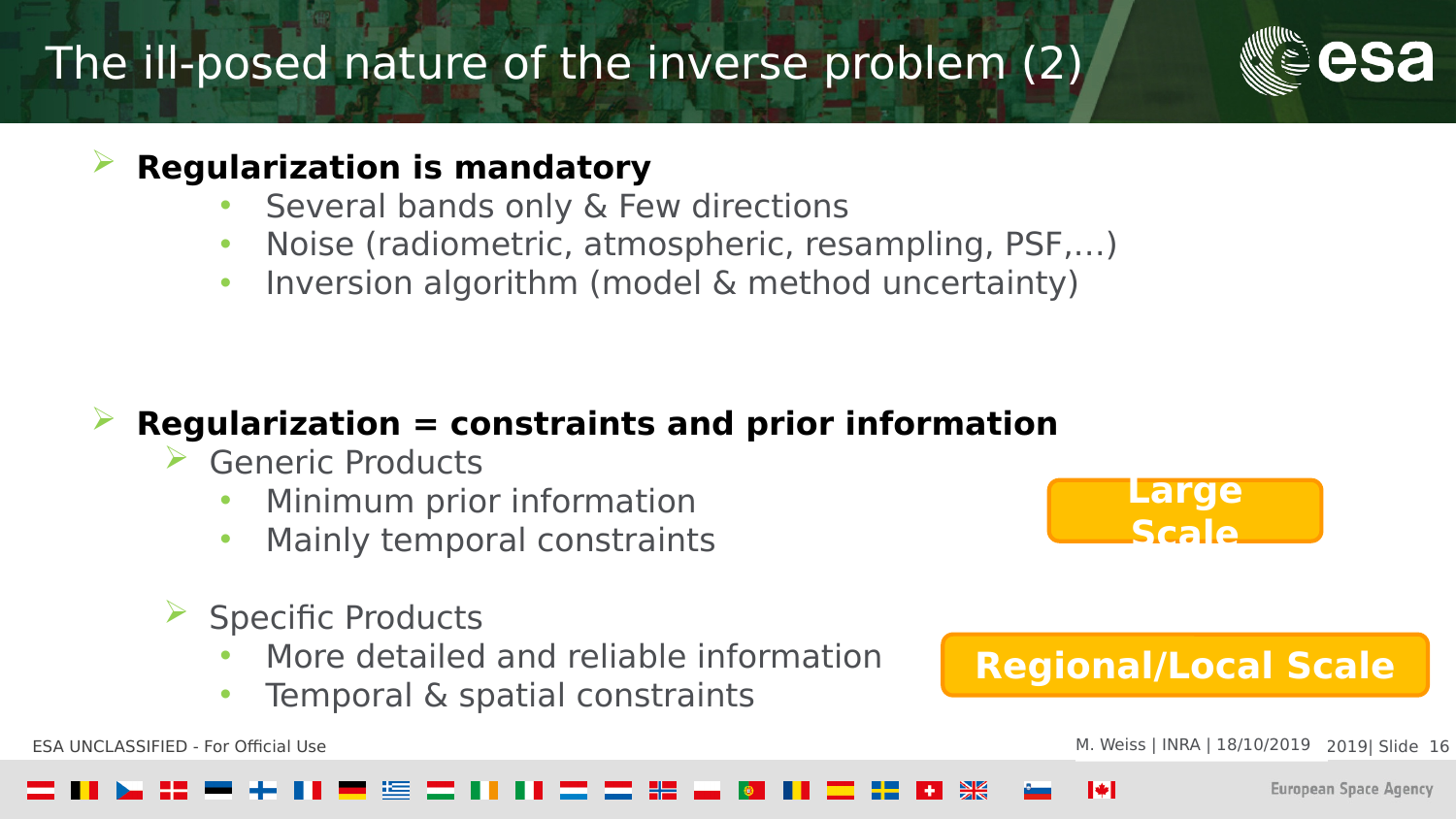

The ill-posed nature of the inverse problem (2)
Regularization is mandatory
Several bands only & Few directions
Noise (radiometric, atmospheric, resampling, PSF,…)
Inversion algorithm (model & method uncertainty)
Regularization = constraints and prior information
Generic Products
Minimum prior information
Mainly temporal constraints

Specific Products
More detailed and reliable information
Temporal & spatial constraints
Large Scale
Regional/Local Scale